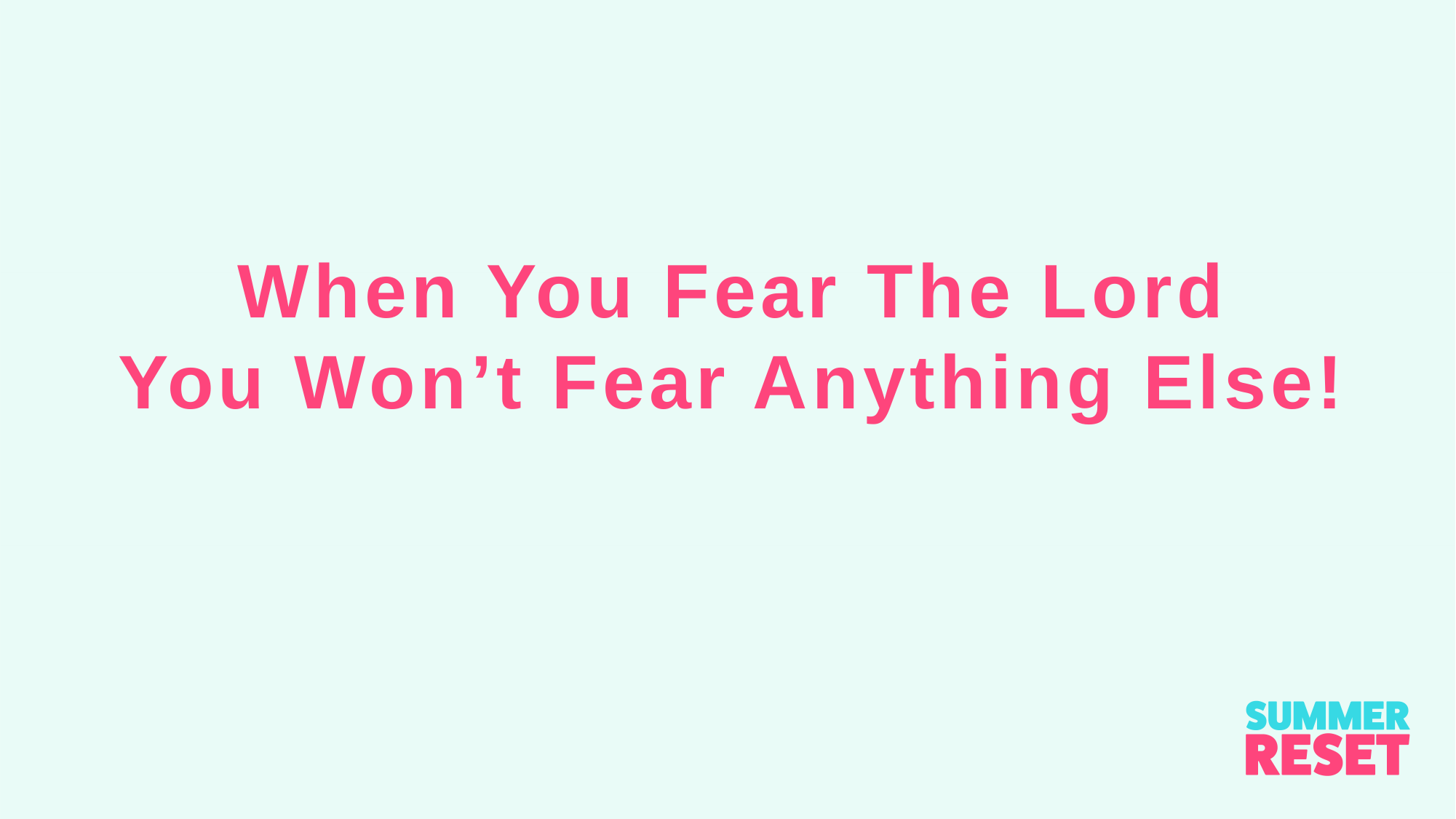

When You Fear The Lord
You Won’t Fear Anything Else!